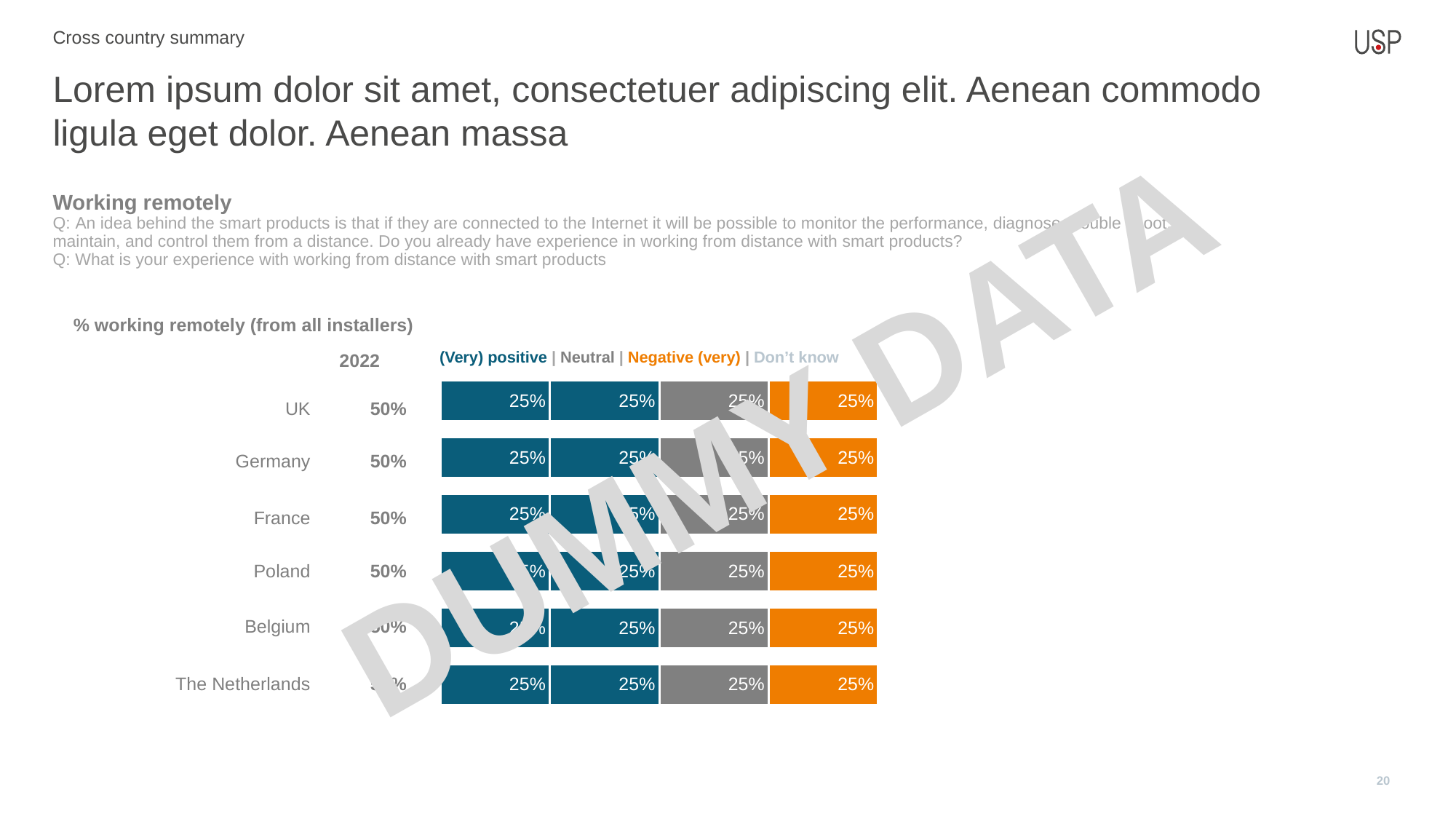

Cross country summary
Lorem ipsum dolor sit amet, consectetuer adipiscing elit. Aenean commodo ligula eget dolor. Aenean massa
Working remotely
Q: An idea behind the smart products is that if they are connected to the Internet it will be possible to monitor the performance, diagnose, trouble shoot, maintain, and control them from a distance. Do you already have experience in working from distance with smart products?
Q: What is your experience with working from distance with smart products
% working remotely (from all installers)
|  | 2022 |
| --- | --- |
| UK | 50% |
| Germany | 50% |
| France | 50% |
| Poland | 50% |
| Belgium | 50% |
| The Netherlands | 50% |
(Very) positive | Neutral | Negative (very) | Don’t know
DUMMY DATA

### Chart

| Category | Very positive | Positive | Neutral | Negative | Very negative | Don't know/no opinion |
|---|---|---|---|---|---|---|
| UK | 0.25 | 0.25 | 0.25 | 0.25 | None | 0.0 |
| Germany | 0.25 | 0.25 | 0.25 | 0.25 | None | 0.0 |
| France | 0.25 | 0.25 | 0.25 | 0.25 | None | 0.0 |
| Poland | 0.25 | 0.25 | 0.25 | 0.25 | None | 0.0 |
| Belgium | 0.25 | 0.25 | 0.25 | 0.25 | None | 0.0 |
| The Netherlands | 0.25 | 0.25 | 0.25 | 0.25 | None | 0.0 |
20